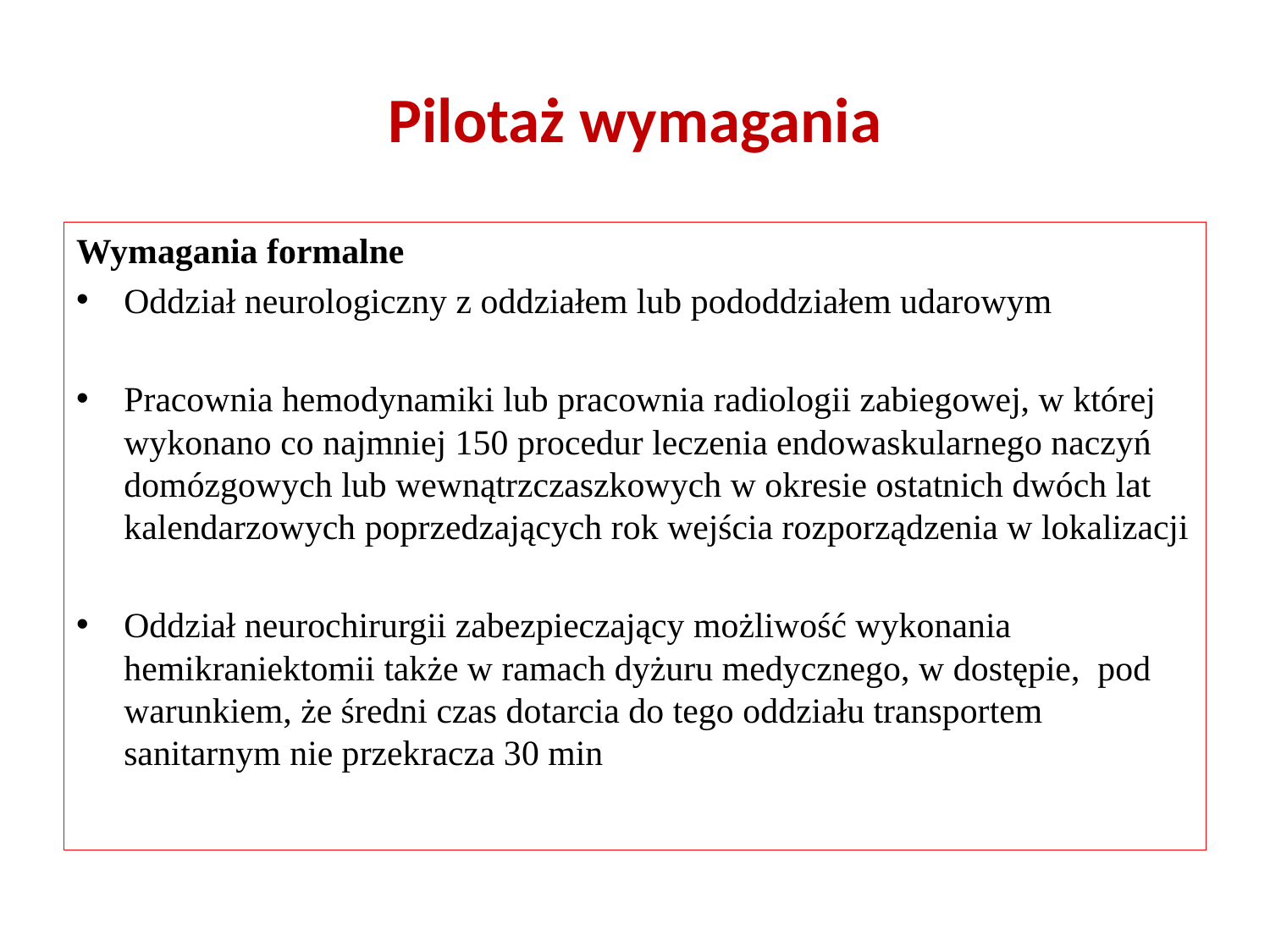

# Pilotaż wymagania
Wymagania formalne
Oddział neurologiczny z oddziałem lub pododdziałem udarowym

Pracownia hemodynamiki lub pracownia radiologii zabiegowej, w której wykonano co najmniej 150 procedur leczenia endowaskularnego naczyń  domózgowych lub wewnątrzczaszkowych w okresie ostatnich dwóch lat kalendarzowych poprzedzających rok wejścia rozporządzenia w lokalizacji

Oddział neurochirurgii zabezpieczający możliwość wykonania hemikraniektomii także w ramach dyżuru medycznego, w dostępie,  pod warunkiem, że średni czas dotarcia do tego oddziału transportem sanitarnym nie przekracza 30 min